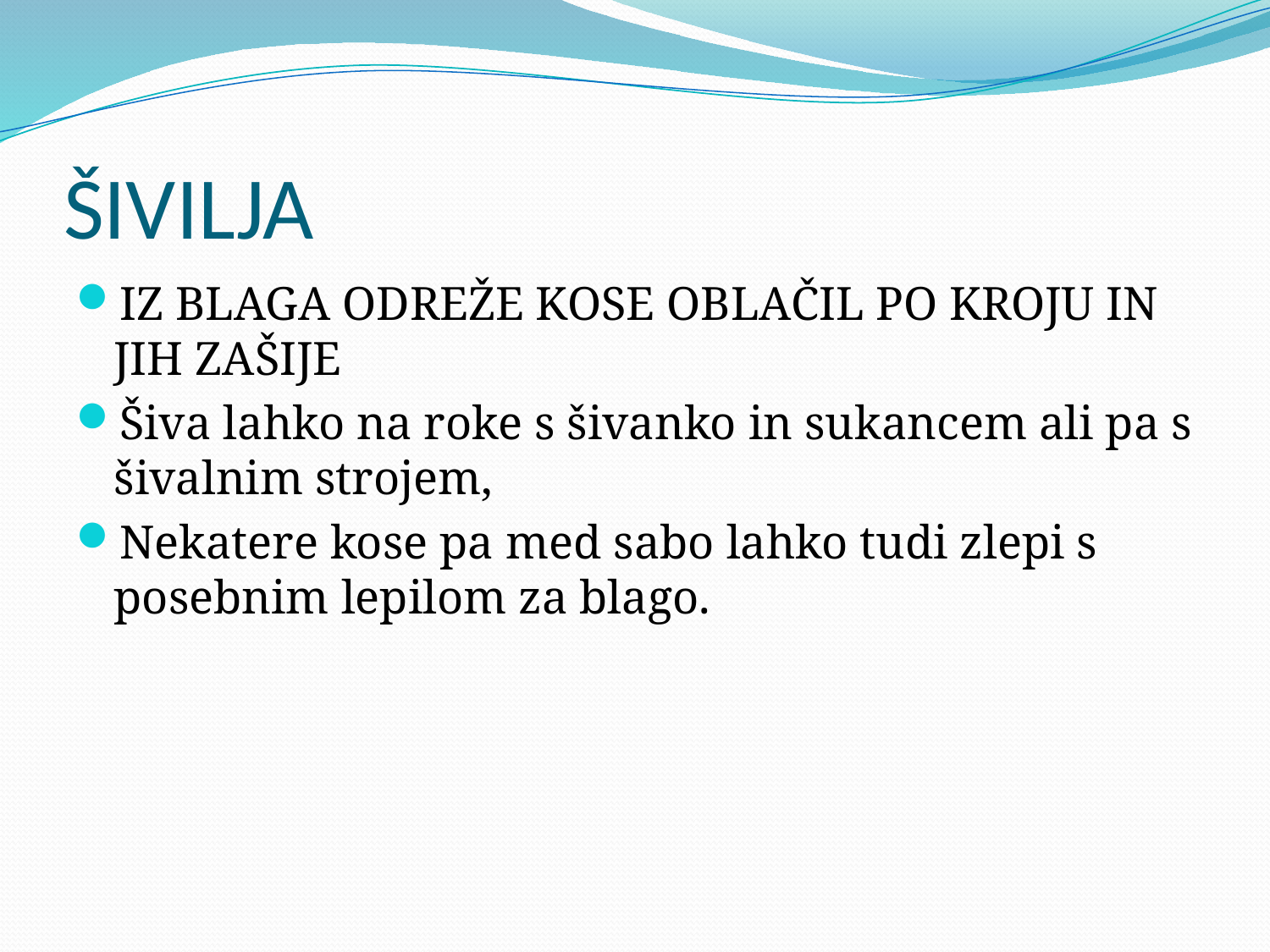

# ŠIVILJA
IZ BLAGA ODREŽE KOSE OBLAČIL PO KROJU IN JIH ZAŠIJE
Šiva lahko na roke s šivanko in sukancem ali pa s šivalnim strojem,
Nekatere kose pa med sabo lahko tudi zlepi s posebnim lepilom za blago.